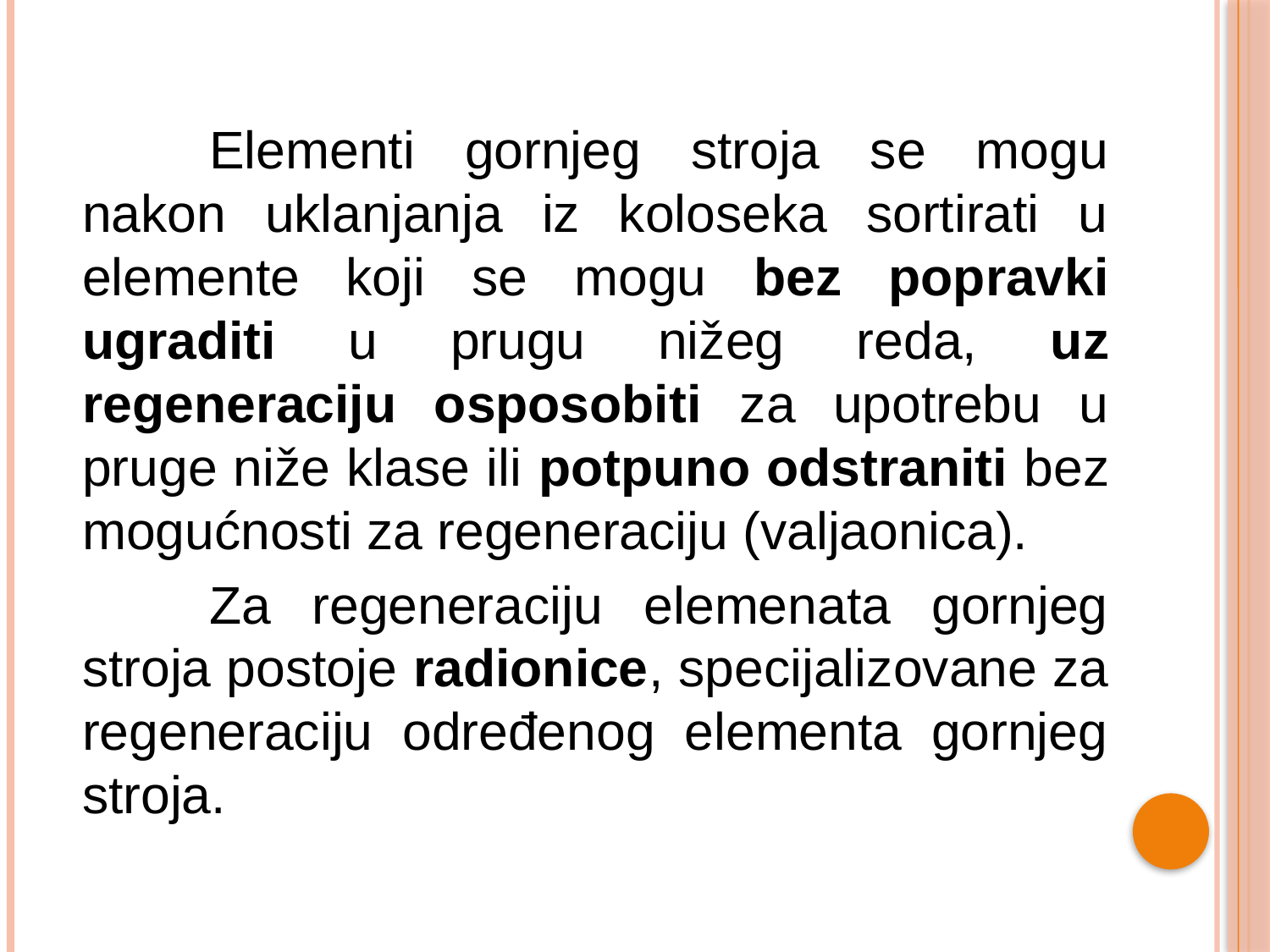

Elementi gornjeg stroja se mogu nakon uklanjanja iz koloseka sortirati u elemente koji se mogu bez popravki ugraditi u prugu nižeg reda, uz regeneraciju osposobiti za upotrebu u pruge niže klase ili potpuno odstraniti bez mogućnosti za regeneraciju (valjaonica).
		Za regeneraciju elemenata gornjeg stroja postoje radionice, specijalizovane za regeneraciju određenog elementa gornjeg stroja.